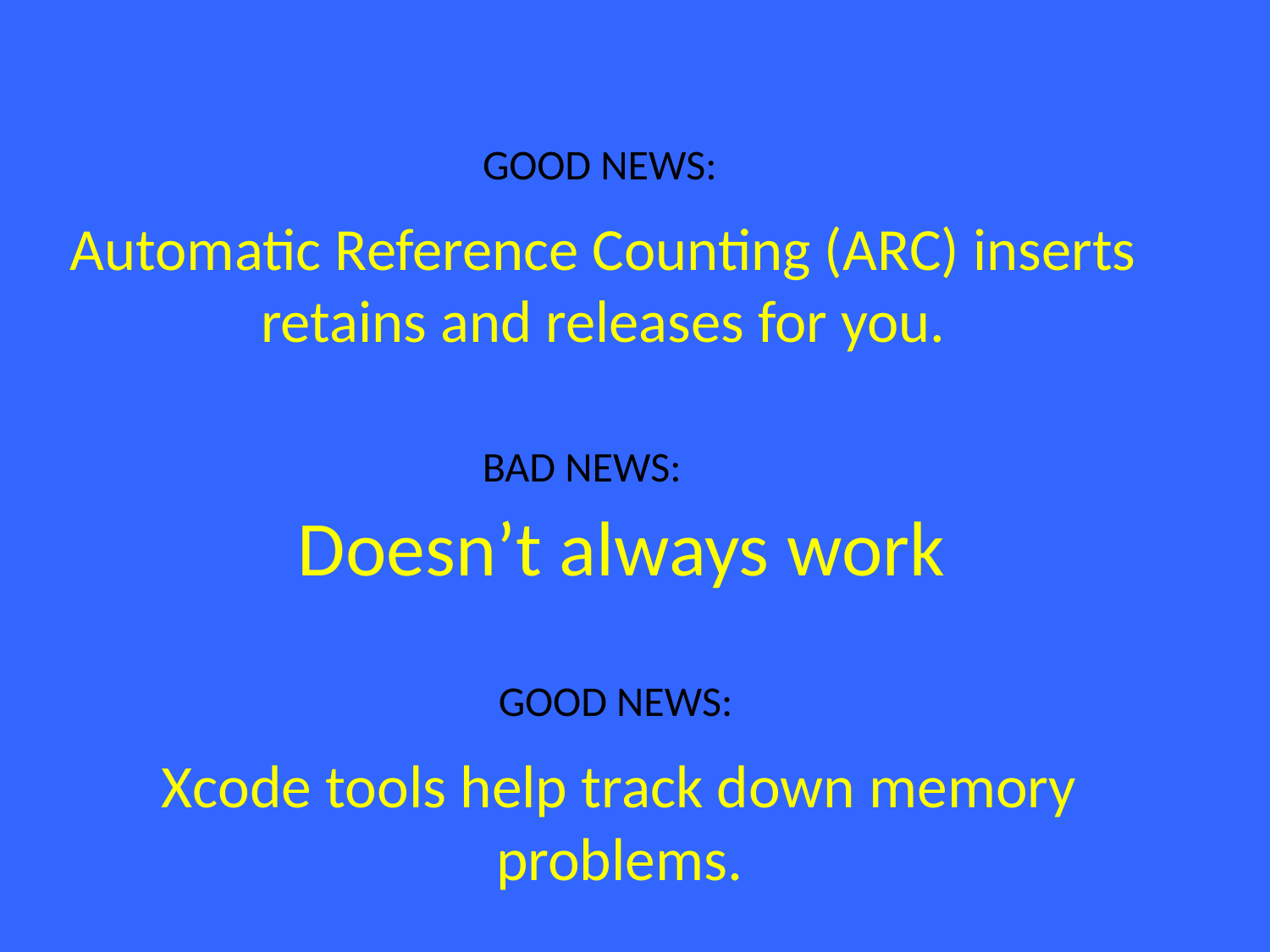

GOOD NEWS:
# Automatic Reference Counting (ARC) inserts retains and releases for you.
BAD NEWS:
Doesn’t always work
GOOD NEWS:
Xcode tools help track down memory problems.